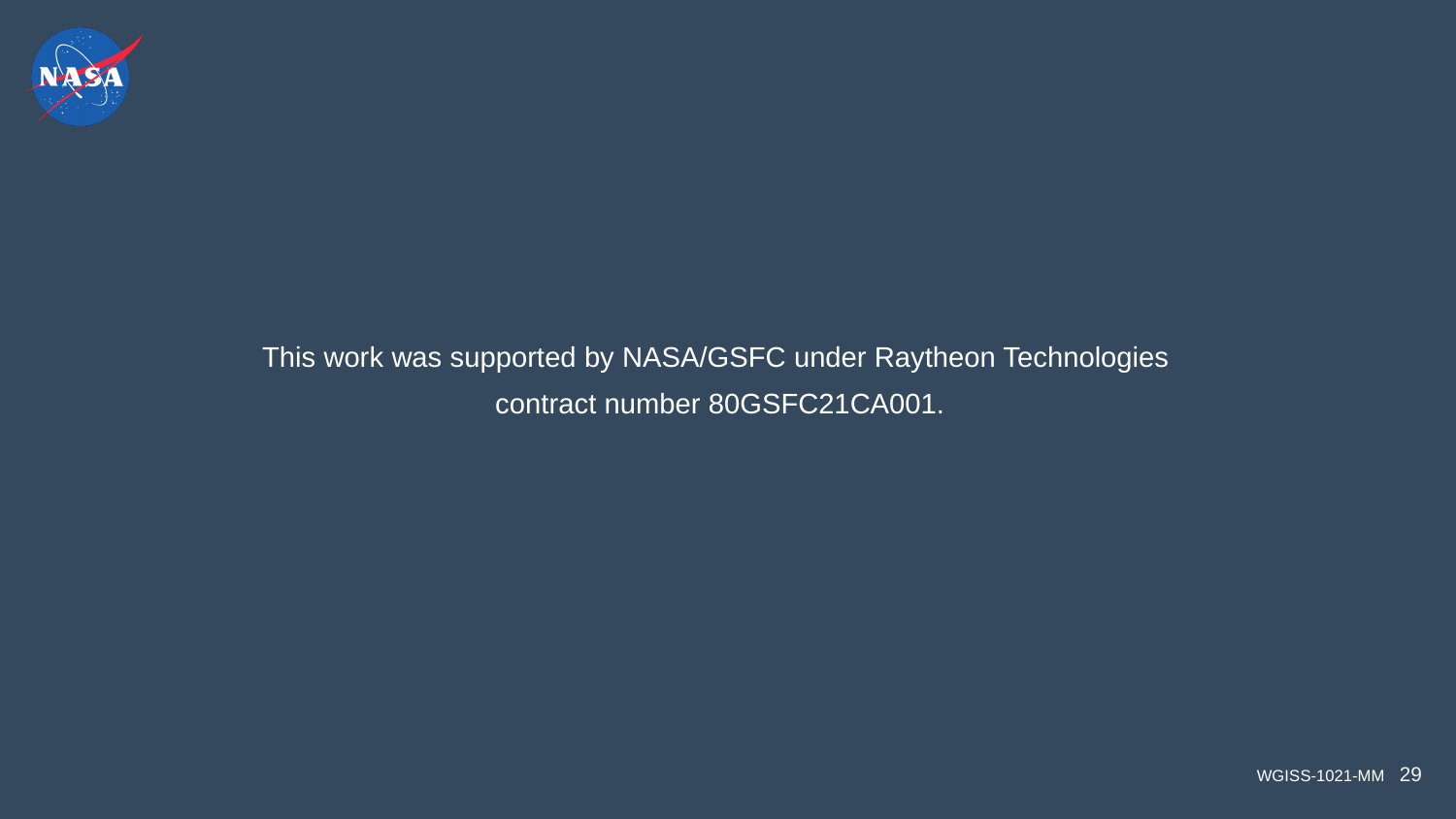

This work was supported by NASA/GSFC under Raytheon Technologies
 contract number 80GSFC21CA001.
29
WGISS-1021-MM